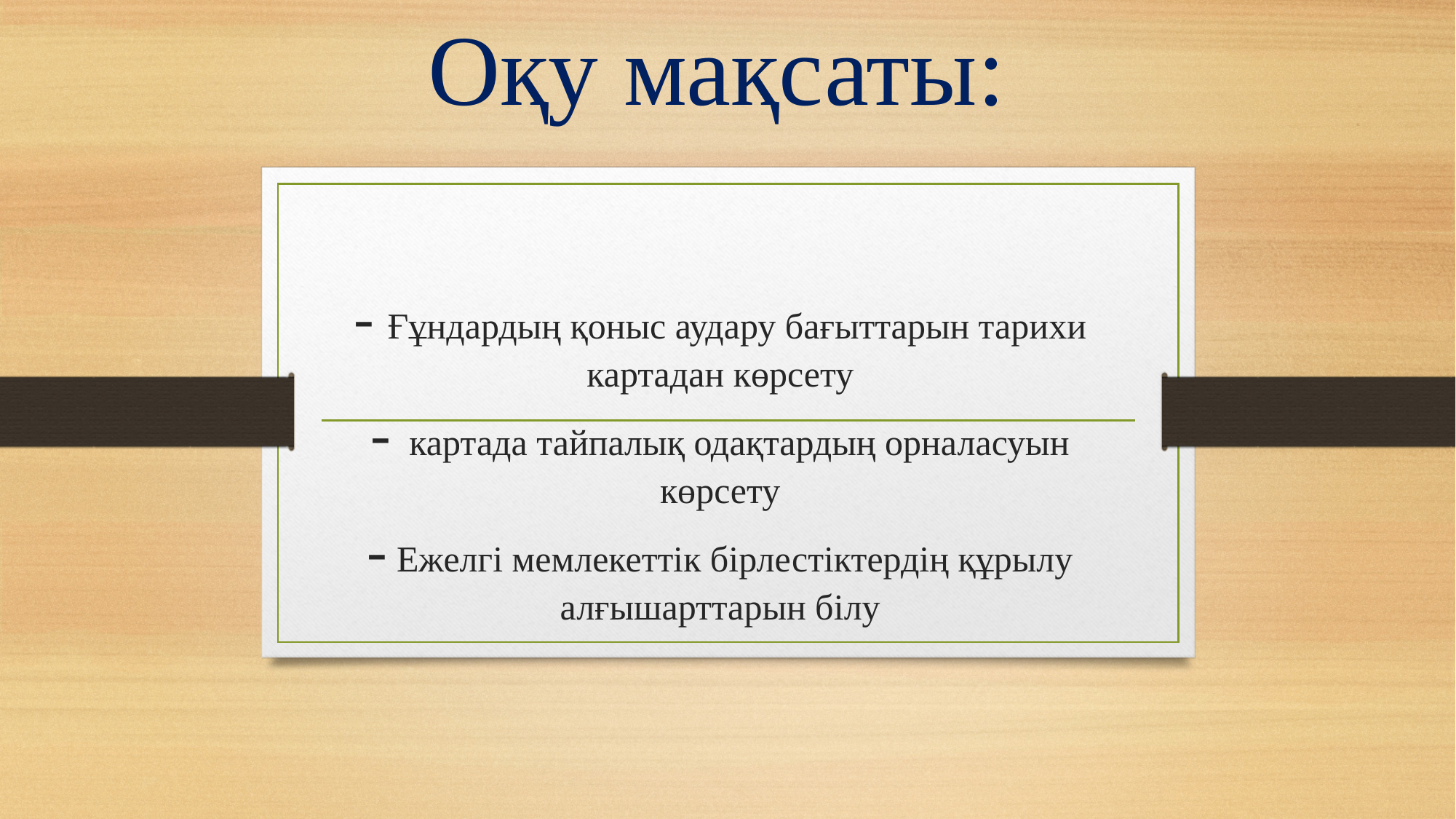

Оқу мақсаты:
# - - Ғұндардың қоныс аудару бағыттарын тарихи картадан көрсету -  картада тайпалық одақтардың орналасуын көрсету - Ежелгі мемлекеттік бірлестіктердің құрылу алғышарттарын білу